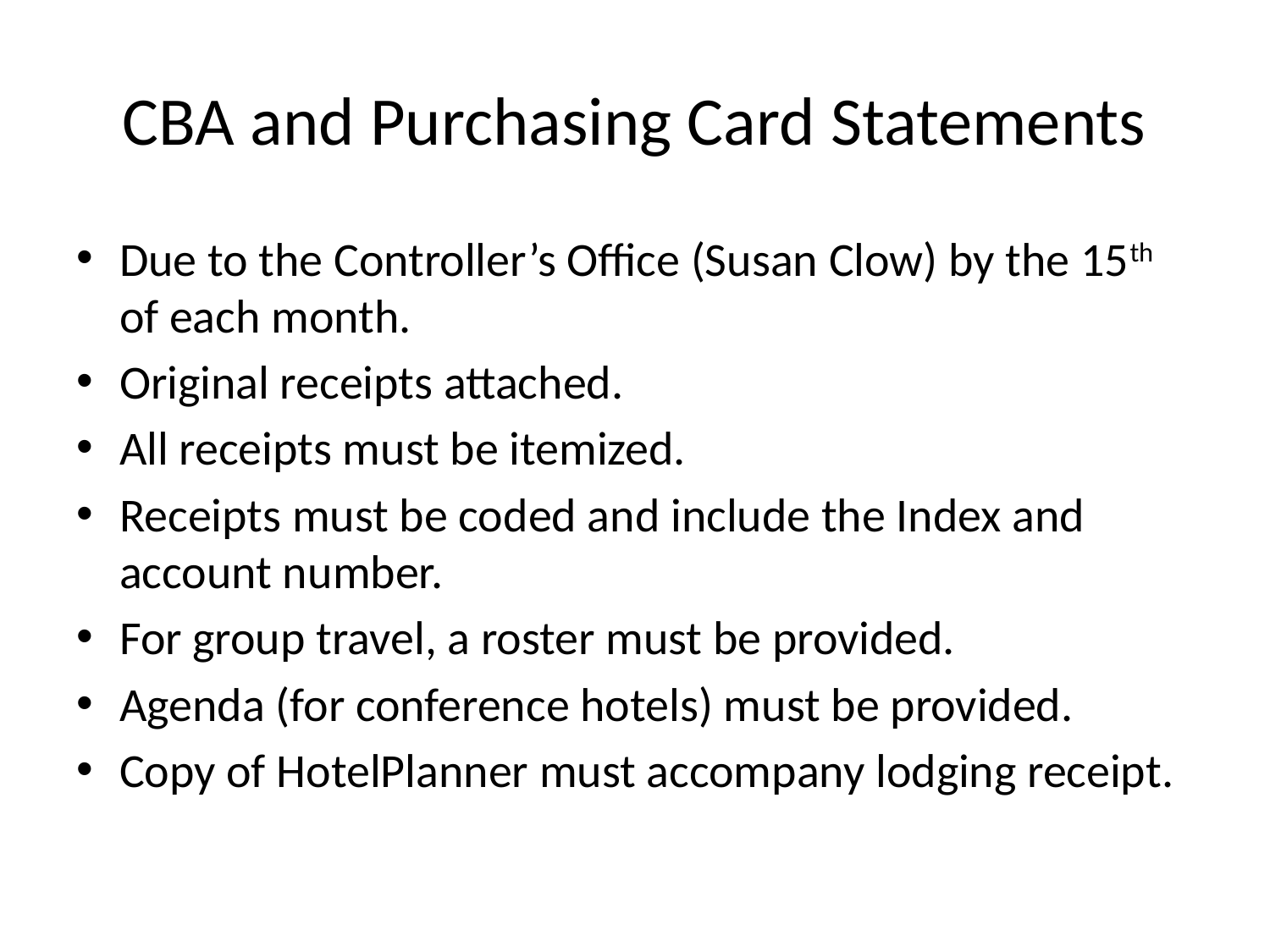

# CBA and Purchasing Card Statements
Due to the Controller’s Office (Susan Clow) by the 15th of each month.
Original receipts attached.
All receipts must be itemized.
Receipts must be coded and include the Index and account number.
For group travel, a roster must be provided.
Agenda (for conference hotels) must be provided.
Copy of HotelPlanner must accompany lodging receipt.